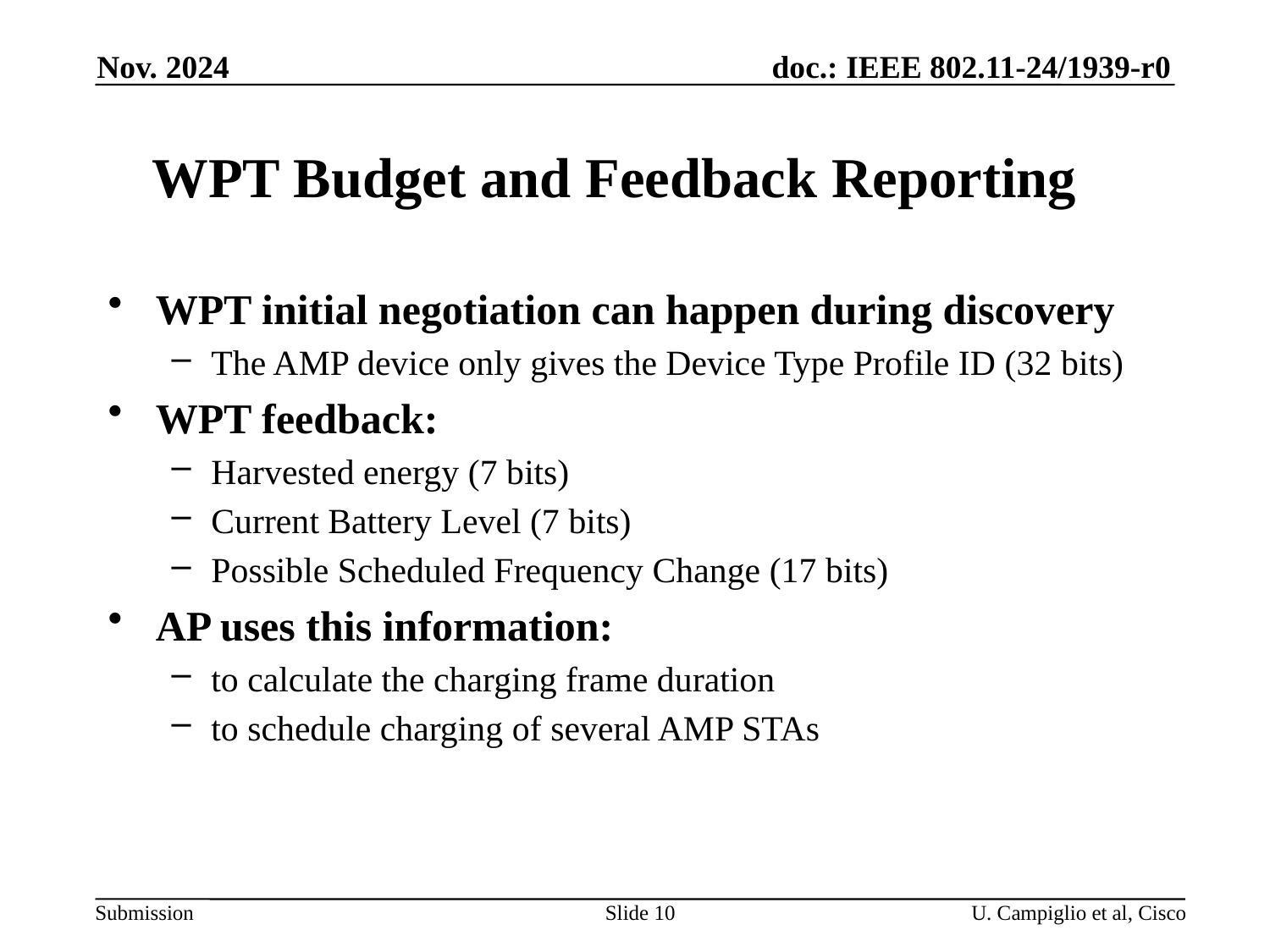

Nov. 2024
WPT Budget and Feedback Reporting
WPT initial negotiation can happen during discovery
The AMP device only gives the Device Type Profile ID (32 bits)
WPT feedback:
Harvested energy (7 bits)
Current Battery Level (7 bits)
Possible Scheduled Frequency Change (17 bits)
AP uses this information:
to calculate the charging frame duration
to schedule charging of several AMP STAs
Slide 10
U. Campiglio et al, Cisco